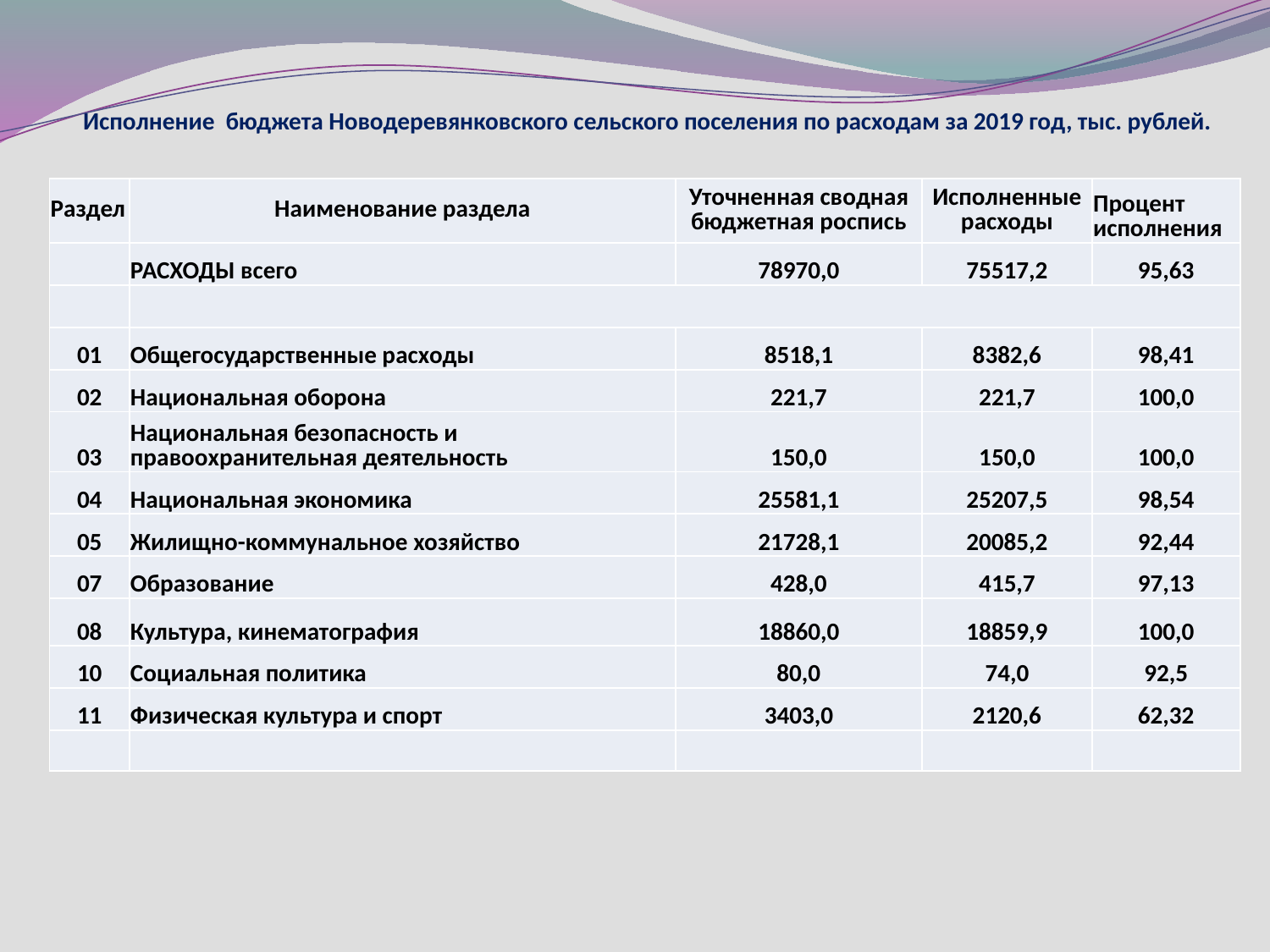

# Исполнение  бюджета Новодеревянковского сельского поселения по расходам за 2019 год, тыс. рублей.
| Раздел | Наименование раздела | Уточненная сводная бюджетная роспись | Исполненные расходы | Процент исполнения |
| --- | --- | --- | --- | --- |
|  | РАСХОДЫ всего | 78970,0 | 75517,2 | 95,63 |
|  |  |  |  |  |
| 01 | Общегосударственные расходы | 8518,1 | 8382,6 | 98,41 |
| 02 | Национальная оборона | 221,7 | 221,7 | 100,0 |
| 03 | Национальная безопасность и правоохранительная деятельность | 150,0 | 150,0 | 100,0 |
| 04 | Национальная экономика | 25581,1 | 25207,5 | 98,54 |
| 05 | Жилищно-коммунальное хозяйство | 21728,1 | 20085,2 | 92,44 |
| 07 | Образование | 428,0 | 415,7 | 97,13 |
| 08 | Культура, кинематография | 18860,0 | 18859,9 | 100,0 |
| 10 | Социальная политика | 80,0 | 74,0 | 92,5 |
| 11 | Физическая культура и спорт | 3403,0 | 2120,6 | 62,32 |
|  |  |  |  |  |